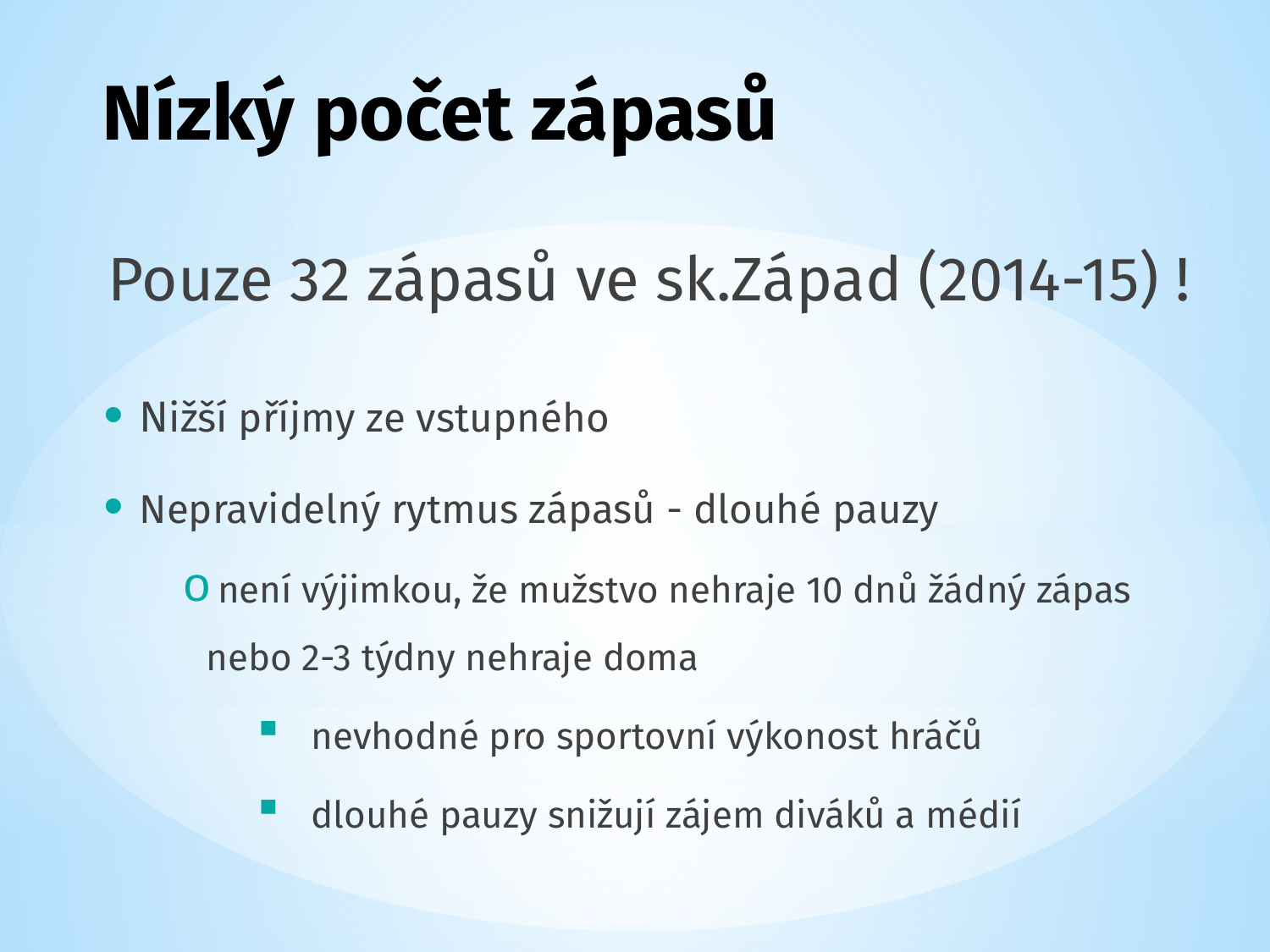

# Nízký počet zápasů
Pouze 32 zápasů ve sk.Západ (2014-15) !
 Nižší příjmy ze vstupného
 Nepravidelný rytmus zápasů - dlouhé pauzy
 není výjimkou, že mužstvo nehraje 10 dnů žádný zápas  nebo 2-3 týdny nehraje doma
   nevhodné pro sportovní výkonost hráčů
   dlouhé pauzy snižují zájem diváků a médií